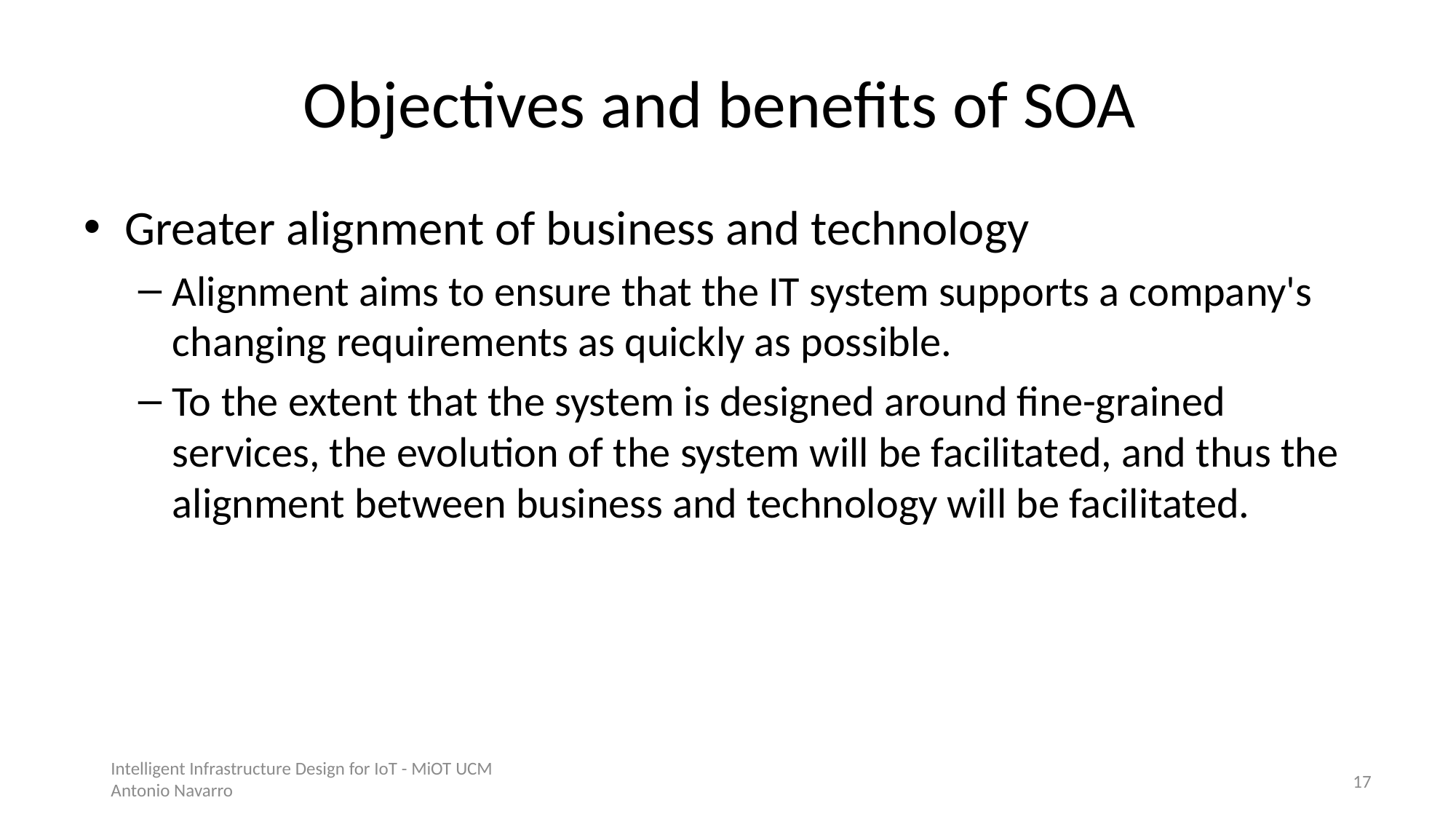

# Objectives and benefits of SOA
Greater alignment of business and technology
Alignment aims to ensure that the IT system supports a company's changing requirements as quickly as possible.
To the extent that the system is designed around fine-grained services, the evolution of the system will be facilitated, and thus the alignment between business and technology will be facilitated.
Intelligent Infrastructure Design for IoT - MiOT UCM
Antonio Navarro
17